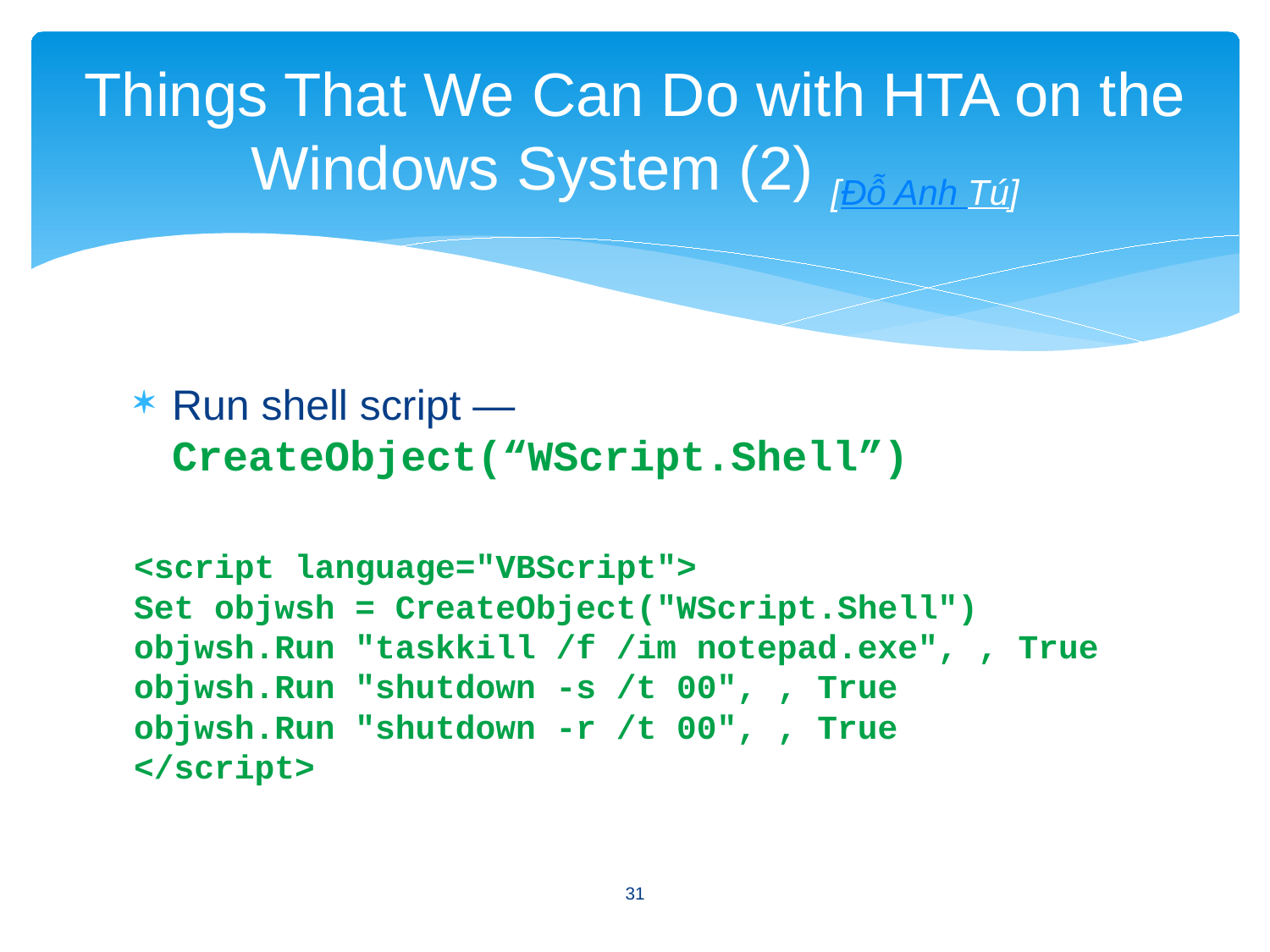

# Things That We Can Do with HTA on the Windows System (2) [Đỗ Anh Tú]
Run shell script — CreateObject(“WScript.Shell”)

<script language="VBScript">
Set objwsh = CreateObject("WScript.Shell")
objwsh.Run "taskkill /f /im notepad.exe", , True
objwsh.Run "shutdown -s /t 00", , True
objwsh.Run "shutdown -r /t 00", , True
</script>
31